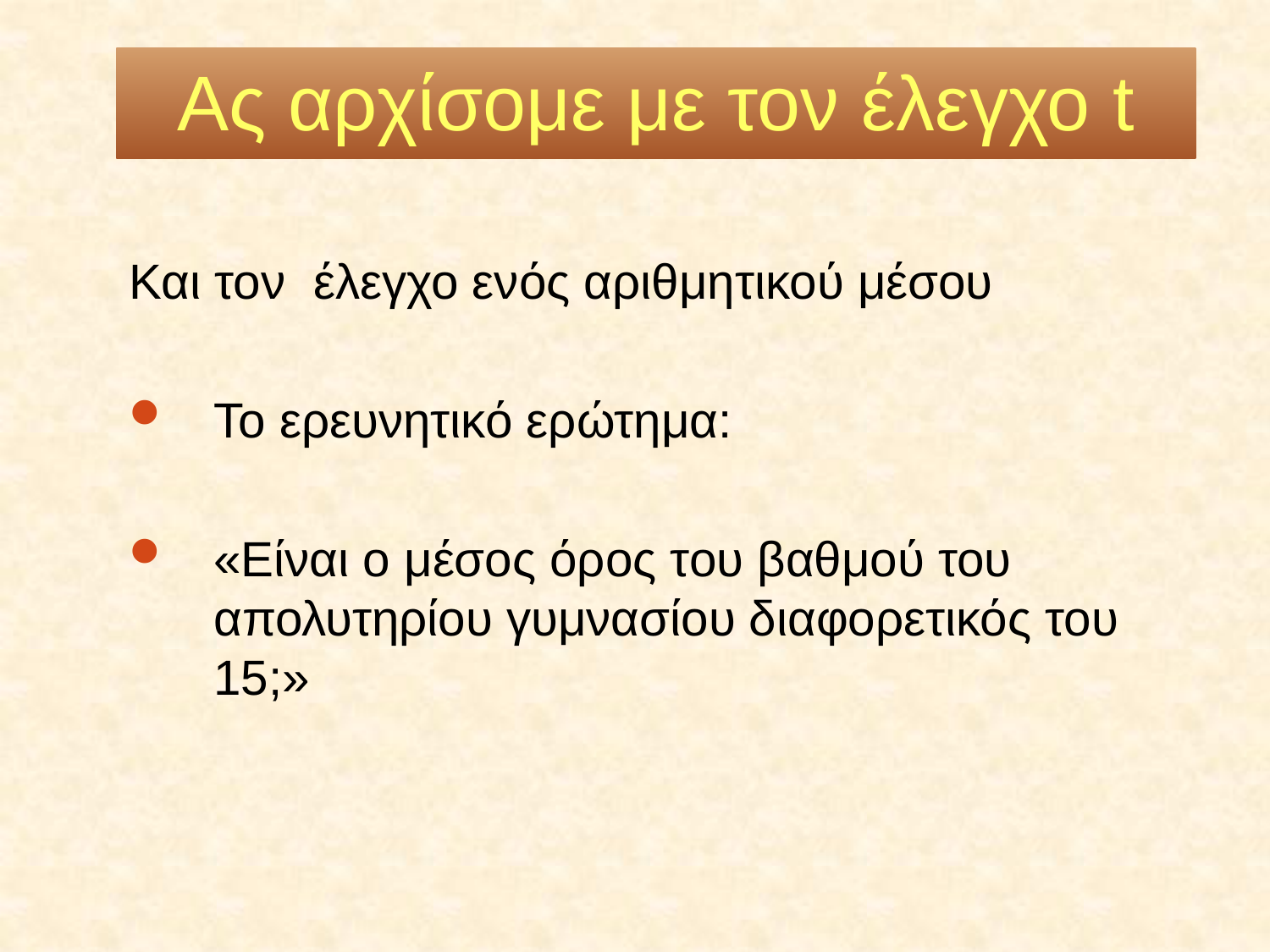

# Ας αρχίσομε με τον έλεγχο t
Και τον  έλεγχο ενός αριθμητικού μέσου

Το ερευνητικό ερώτημα:

«Είναι ο μέσος όρος του βαθμού του απολυτηρίου γυμνασίου διαφορετικός του 15;»